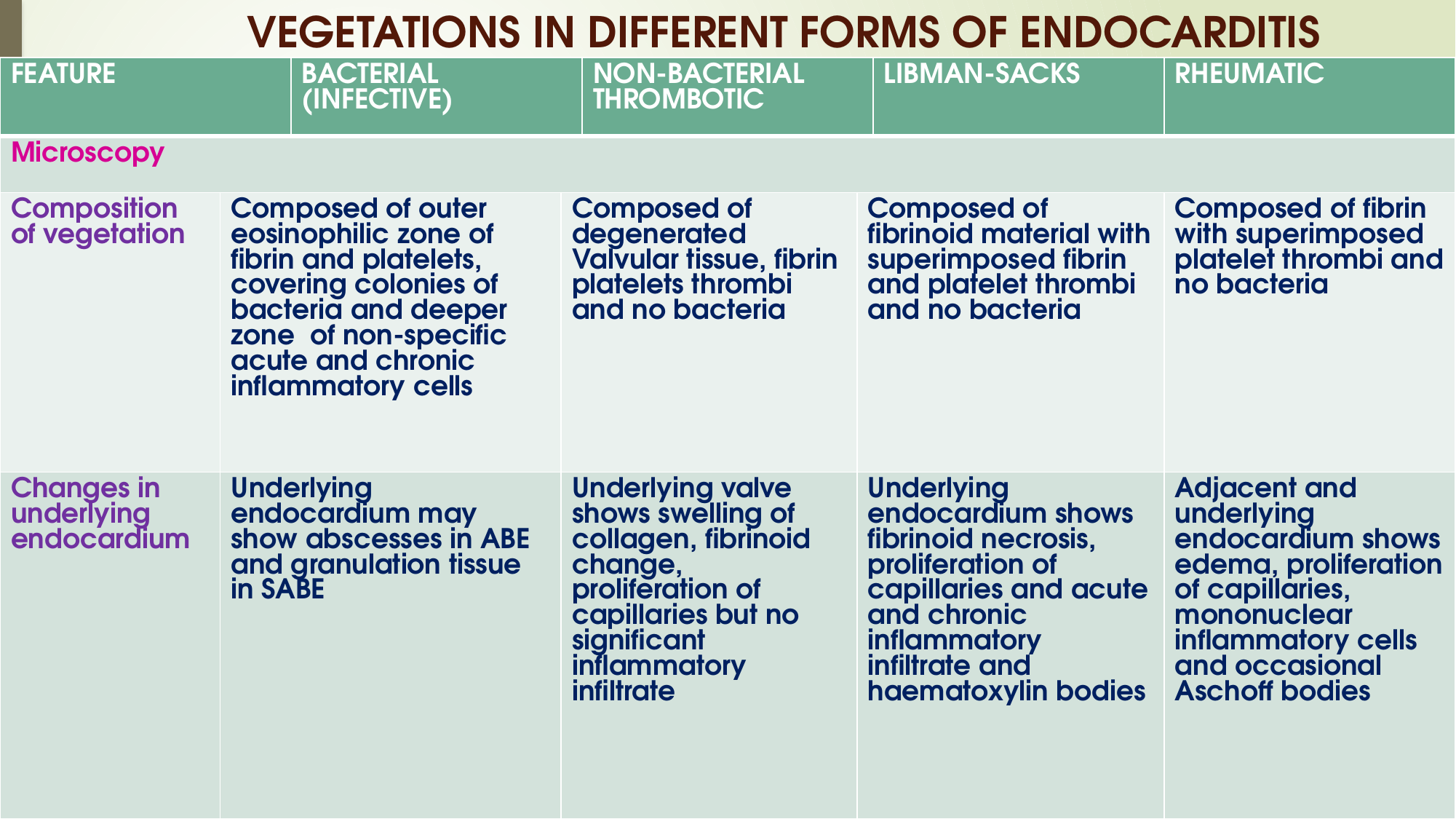

# VEGETATIONS IN DIFFERENT FORMS OF ENDOCARDITIS
| FEATURE |  | BACTERIAL (INFECTIVE) |  | NON-BACTERIAL THROMBOTIC |  | LIBMAN-SACKS | RHEUMATIC |
| --- | --- | --- | --- | --- | --- | --- | --- |
| Microscopy |  |  |  |  |  |  |  |
| Composition of vegetation | Composed of outer eosinophilic zone of fibrin and platelets, covering colonies of bacteria and deeper zone of non-specific acute and chronic inflammatory cells |  | Composed of degenerated Valvular tissue, fibrin platelets thrombi and no bacteria |  | Composed of fibrinoid material with superimposed fibrin and platelet thrombi and no bacteria |  | Composed of fibrin with superimposed platelet thrombi and no bacteria |
| Changes in underlying endocardium | Underlying endocardium may show abscesses in ABE and granulation tissue in SABE |  | Underlying valve shows swelling of collagen, fibrinoid change, proliferation of capillaries but no significant inflammatory infiltrate |  | Underlying endocardium shows fibrinoid necrosis, proliferation of capillaries and acute and chronic inflammatory infiltrate and haematoxylin bodies |  | Adjacent and underlying endocardium shows edema, proliferation of capillaries, mononuclear inflammatory cells and occasional Aschoff bodies |